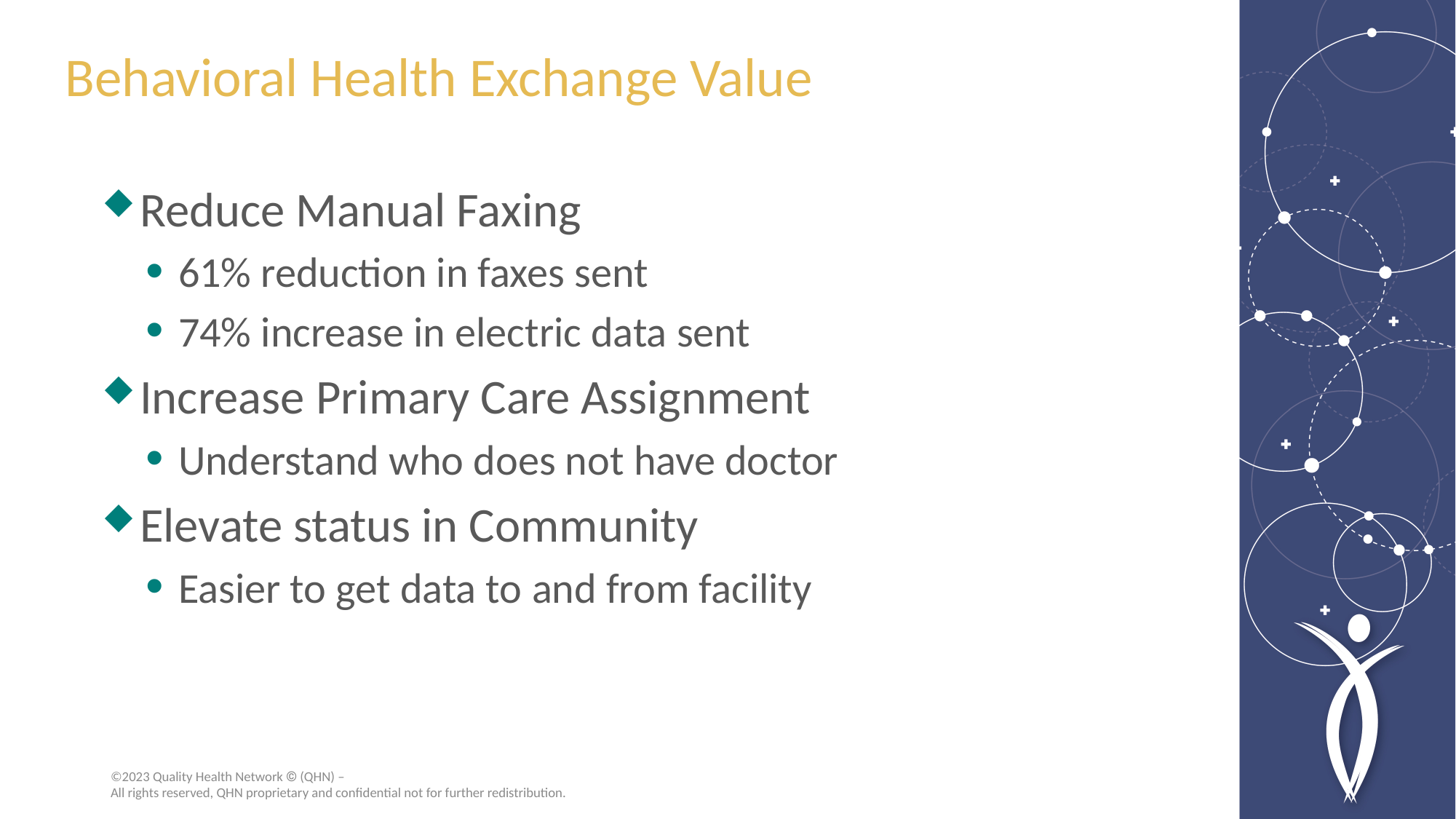

Behavioral Health Exchange Value
Reduce Manual Faxing
61% reduction in faxes sent
74% increase in electric data sent
Increase Primary Care Assignment
Understand who does not have doctor
Elevate status in Community
Easier to get data to and from facility